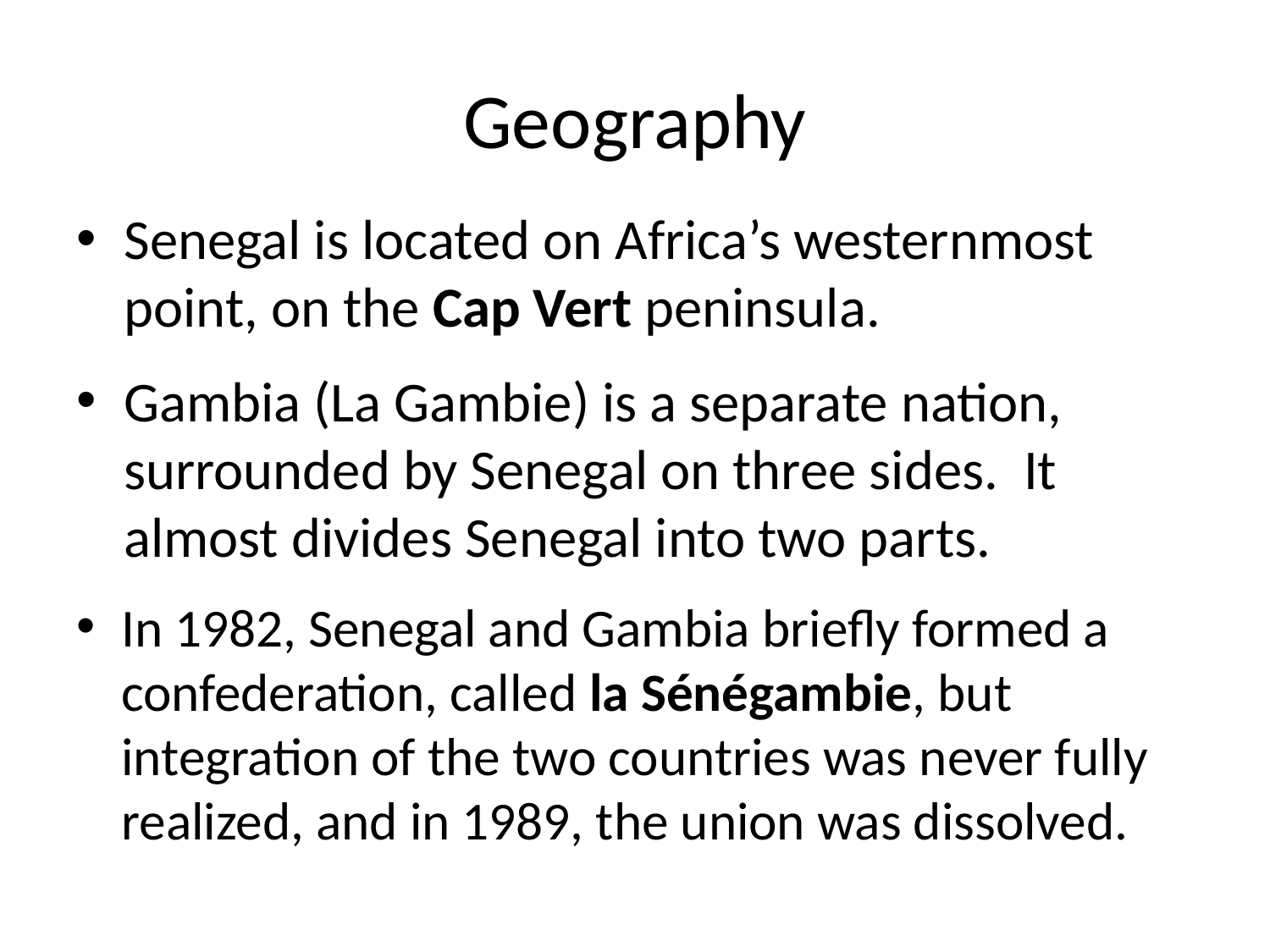

# Geography
Senegal is located on Africa’s westernmost point, on the Cap Vert peninsula.
Gambia (La Gambie) is a separate nation, surrounded by Senegal on three sides.  It almost divides Senegal into two parts.
In 1982, Senegal and Gambia briefly formed a confederation, called la Sénégambie, but integration of the two countries was never fully realized, and in 1989, the union was dissolved.